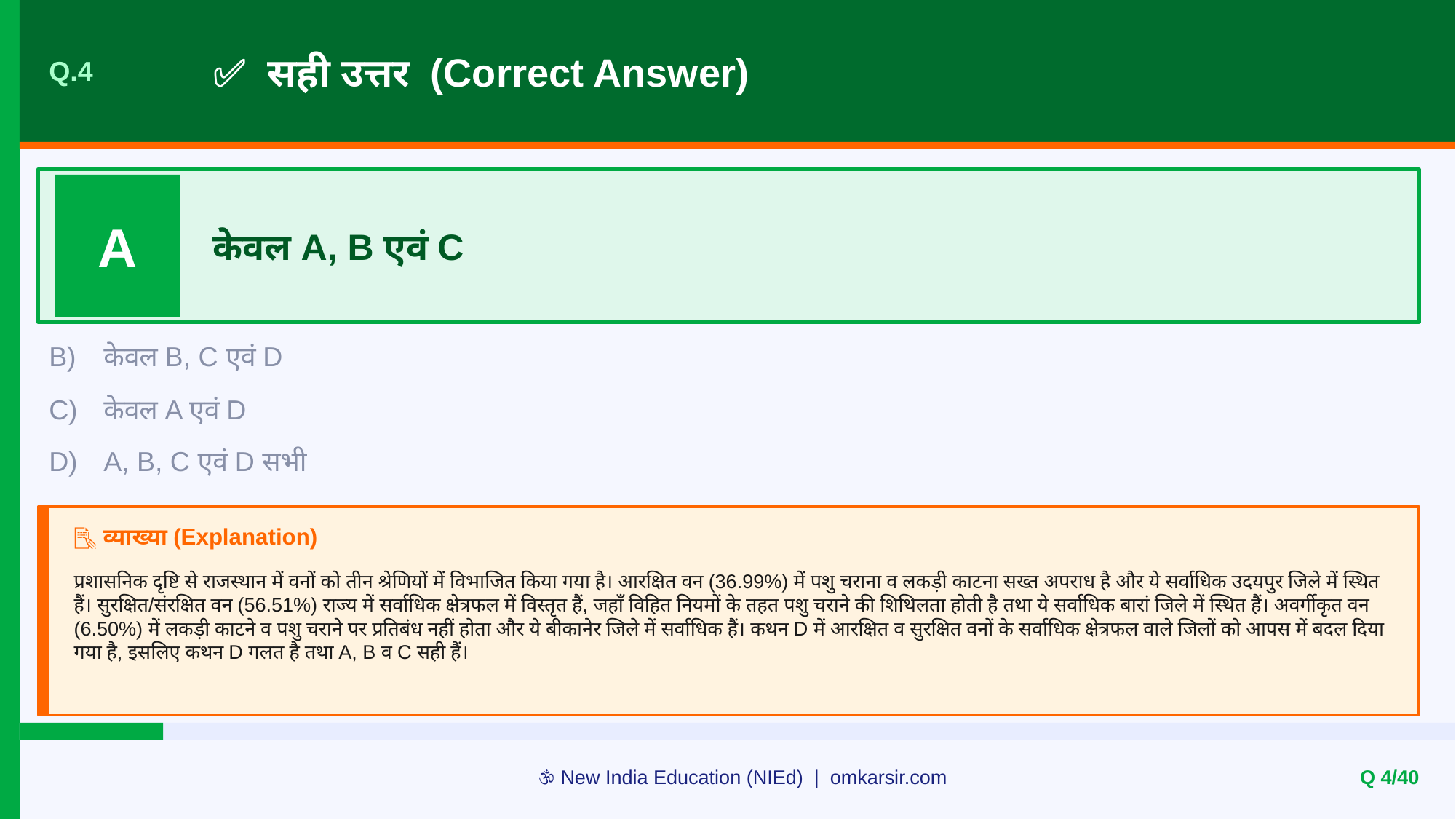

✅  सही उत्तर  (Correct Answer)
Q.4

A
केवल A, B एवं C
B)
केवल B, C एवं D
C)
केवल A एवं D
D)
A, B, C एवं D सभी

📝 व्याख्या (Explanation)
प्रशासनिक दृष्टि से राजस्थान में वनों को तीन श्रेणियों में विभाजित किया गया है। आरक्षित वन (36.99%) में पशु चराना व लकड़ी काटना सख्त अपराध है और ये सर्वाधिक उदयपुर जिले में स्थित हैं। सुरक्षित/संरक्षित वन (56.51%) राज्य में सर्वाधिक क्षेत्रफल में विस्तृत हैं, जहाँ विहित नियमों के तहत पशु चराने की शिथिलता होती है तथा ये सर्वाधिक बारां जिले में स्थित हैं। अवर्गीकृत वन (6.50%) में लकड़ी काटने व पशु चराने पर प्रतिबंध नहीं होता और ये बीकानेर जिले में सर्वाधिक हैं। कथन D में आरक्षित व सुरक्षित वनों के सर्वाधिक क्षेत्रफल वाले जिलों को आपस में बदल दिया गया है, इसलिए कथन D गलत है तथा A, B व C सही हैं।

🕉️ New India Education (NIEd)  |  omkarsir.com
Q 4/40